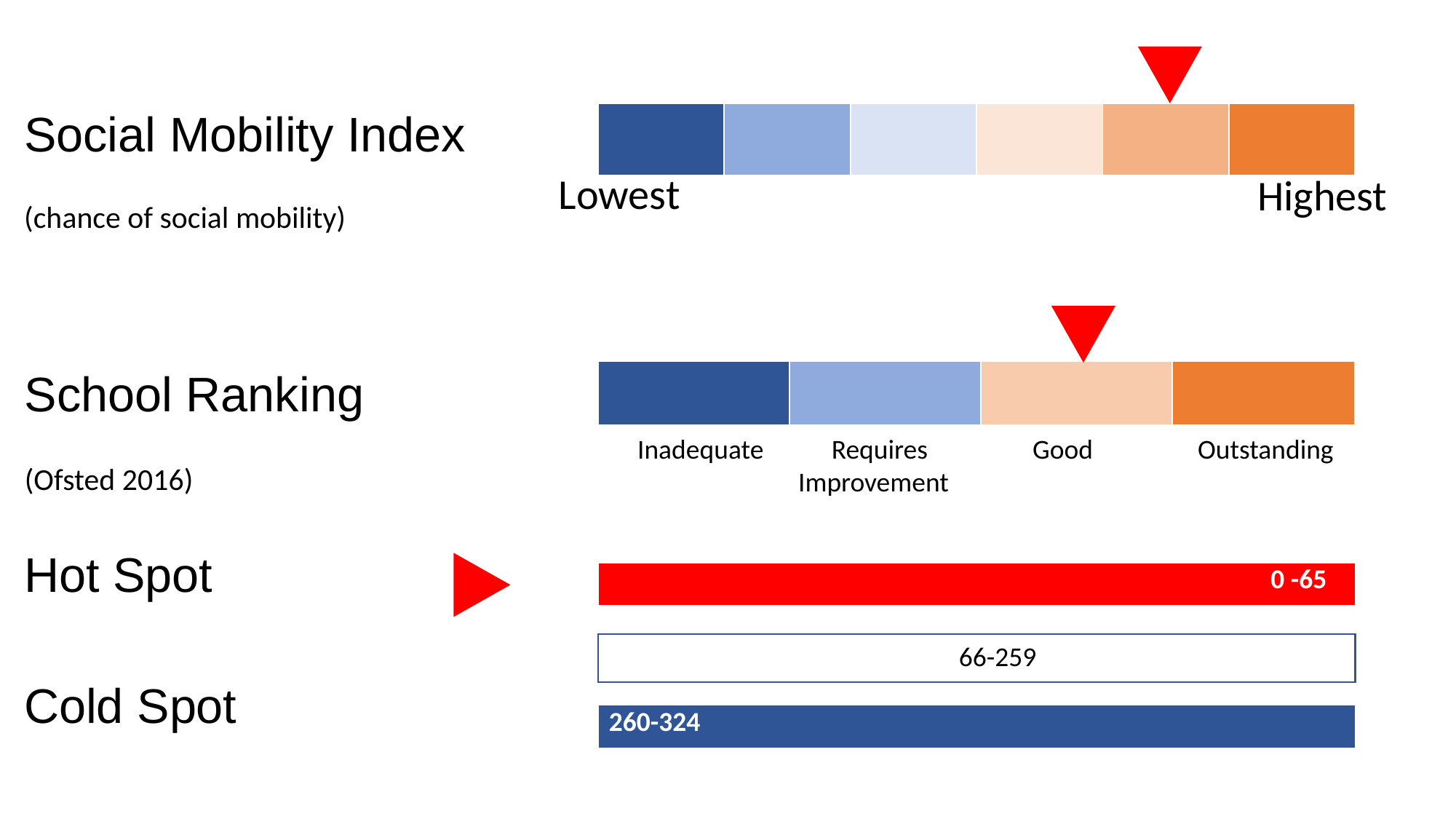

Social Mobility Index

(chance of social mobility)
|  |  |  |  |  |  |
| --- | --- | --- | --- | --- | --- |
Lowest
Highest

 School Ranking

  (Ofsted 2016)
|  |  |  |  |
| --- | --- | --- | --- |
         Inadequate           Requires                 Good                 Outstanding
                                   Improvement
Hot Spot

Cold Spot

| 0 -65 |
| --- |

66-259
| 260-324 |
| --- |